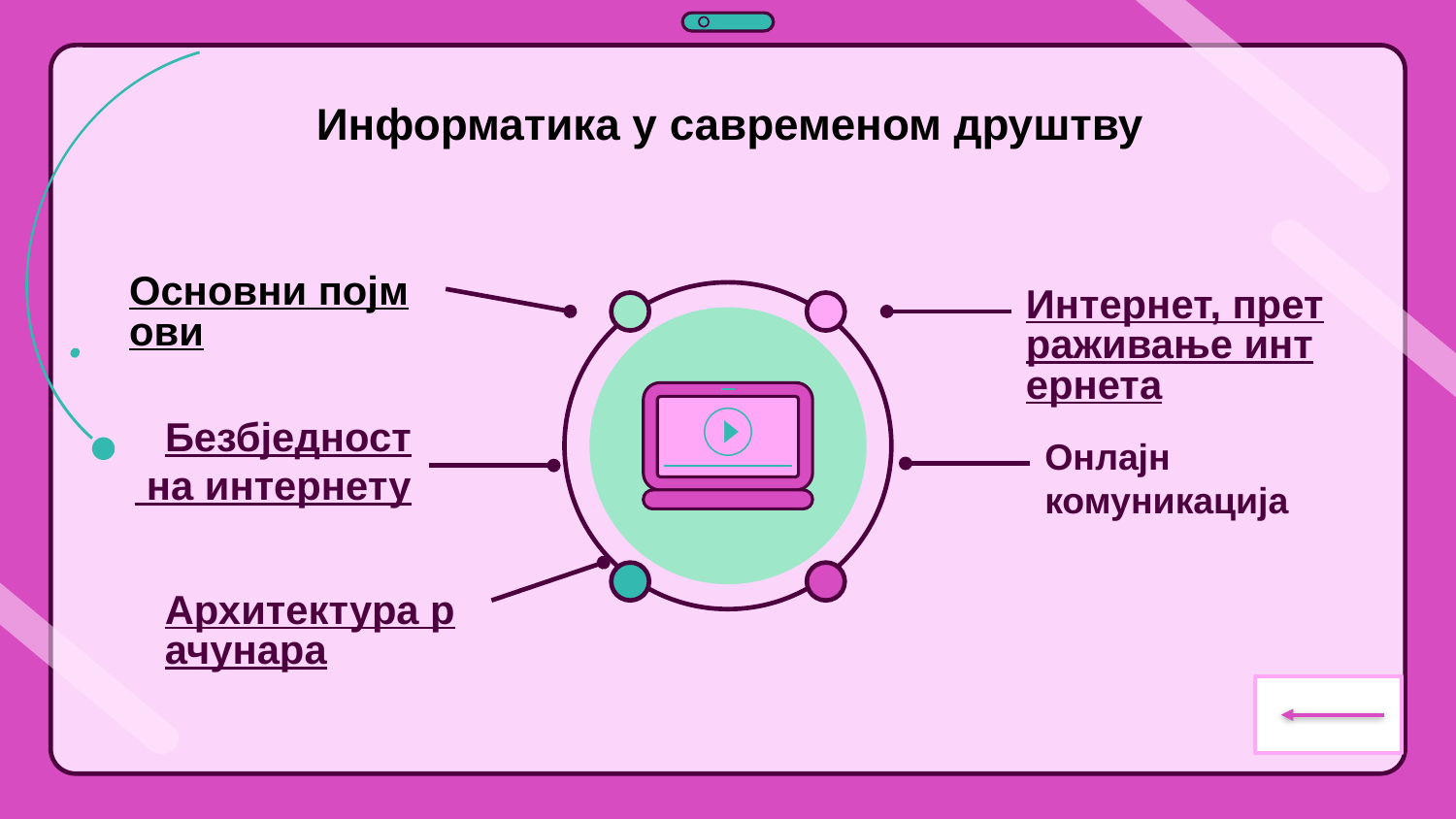

Информатика у савременом друштву
Основни појмови
Интернет, претраживање интернета

Безбједност на интернету

Онлајн комуникација

Архитектура рачунара